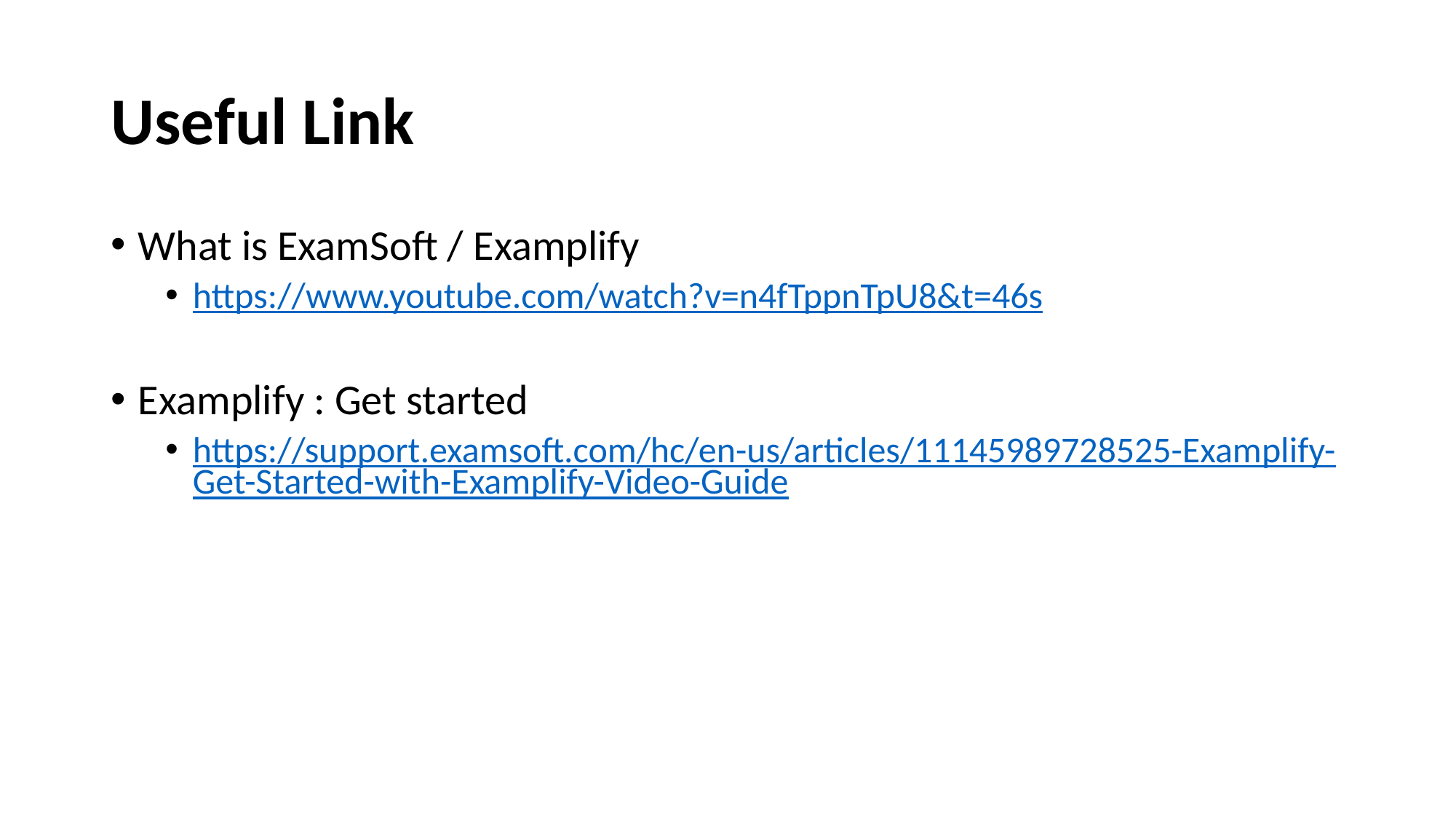

# Useful Link
What is ExamSoft / Examplify
https://www.youtube.com/watch?v=n4fTppnTpU8&t=46s

Examplify : Get started
https://support.examsoft.com/hc/en-us/articles/11145989728525-Examplify-Get-Started-with-Examplify-Video-Guide